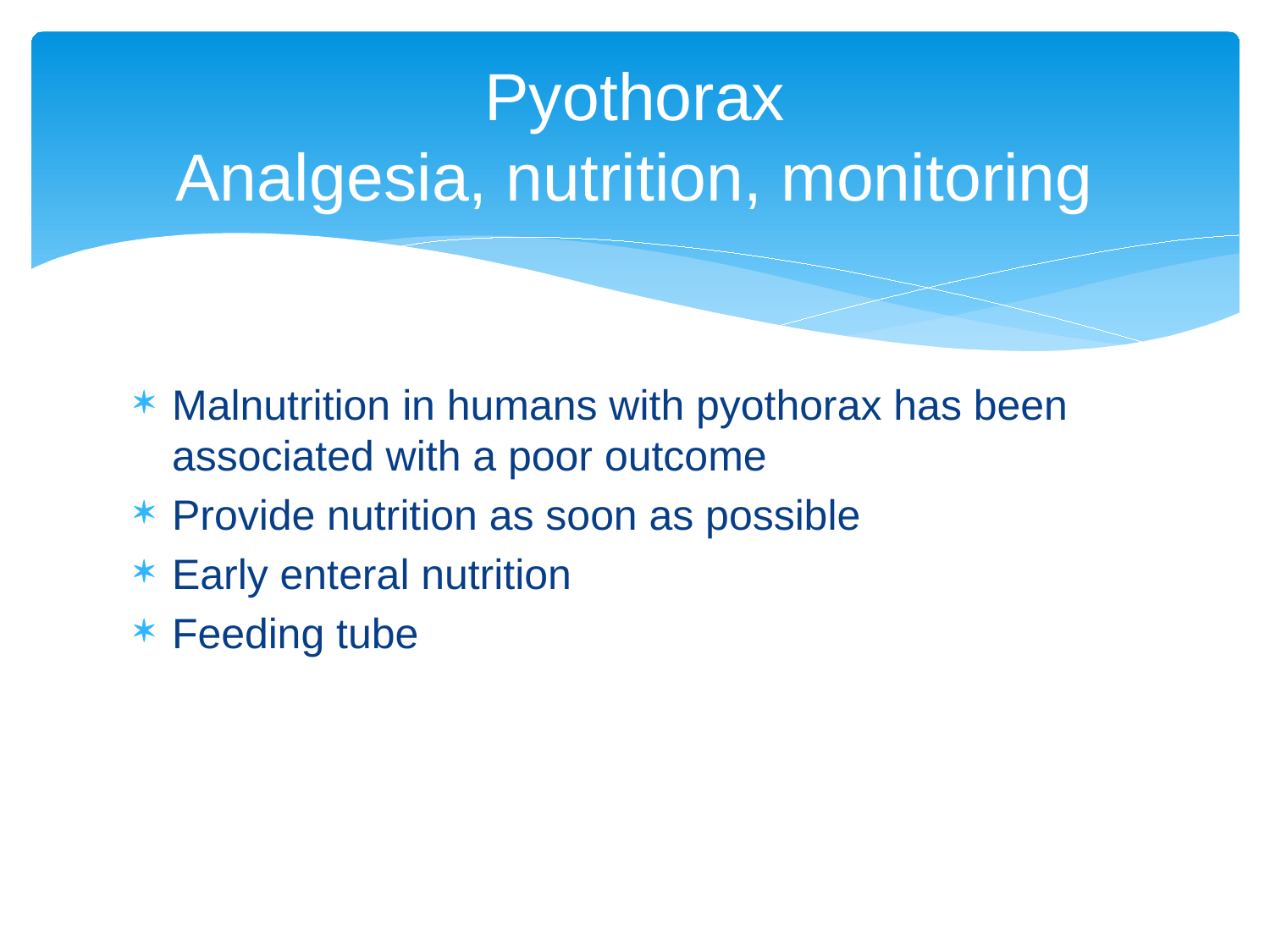

# Pyothorax Analgesia, nutrition, monitoring
Malnutrition in humans with pyothorax has been associated with a poor outcome
Provide nutrition as soon as possible
Early enteral nutrition
Feeding tube